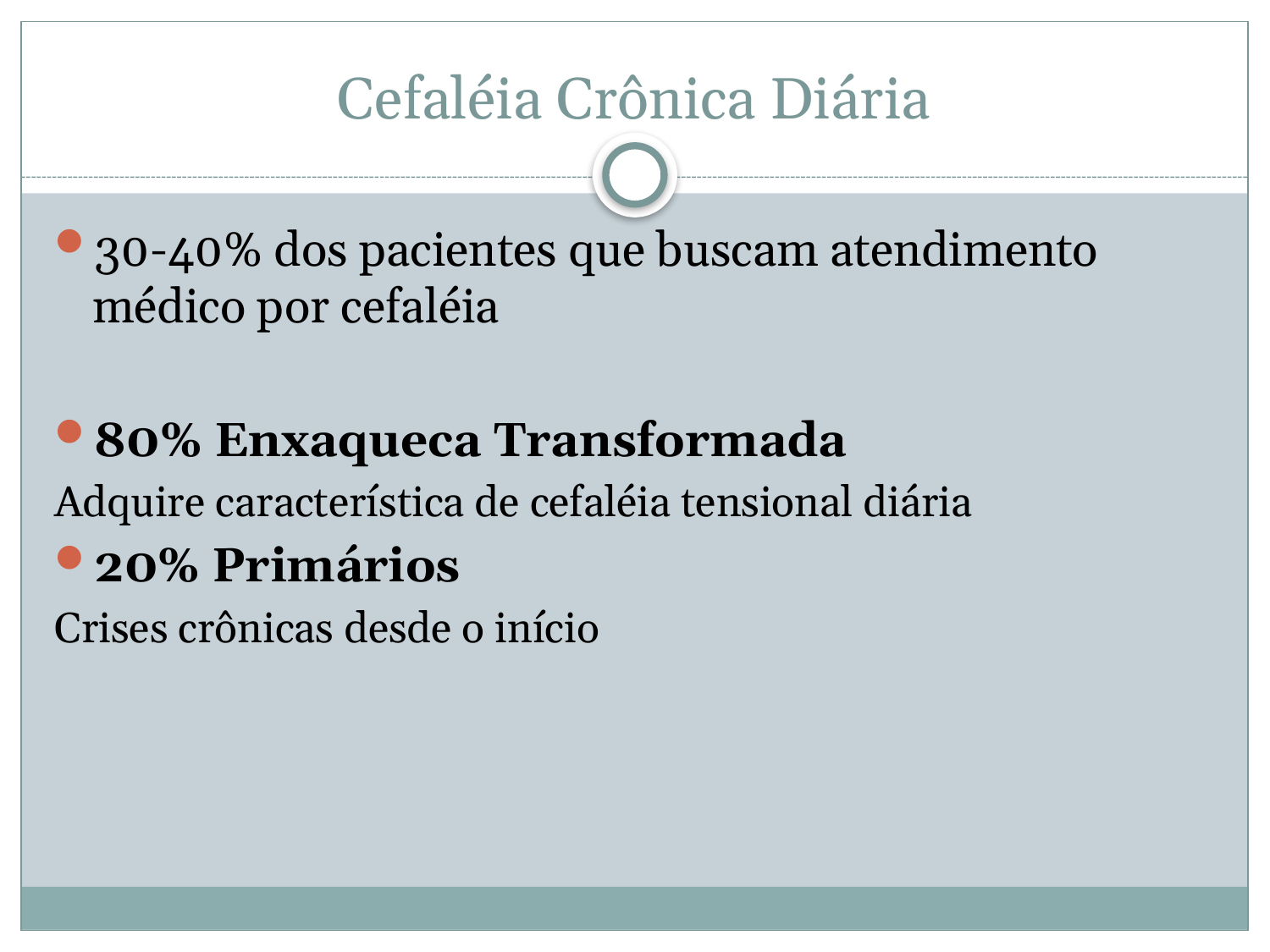

# Cefaléia Crônica Diária
30-40% dos pacientes que buscam atendimento médico por cefaléia

80% Enxaqueca Transformada
Adquire característica de cefaléia tensional diária
20% Primários
Crises crônicas desde o início